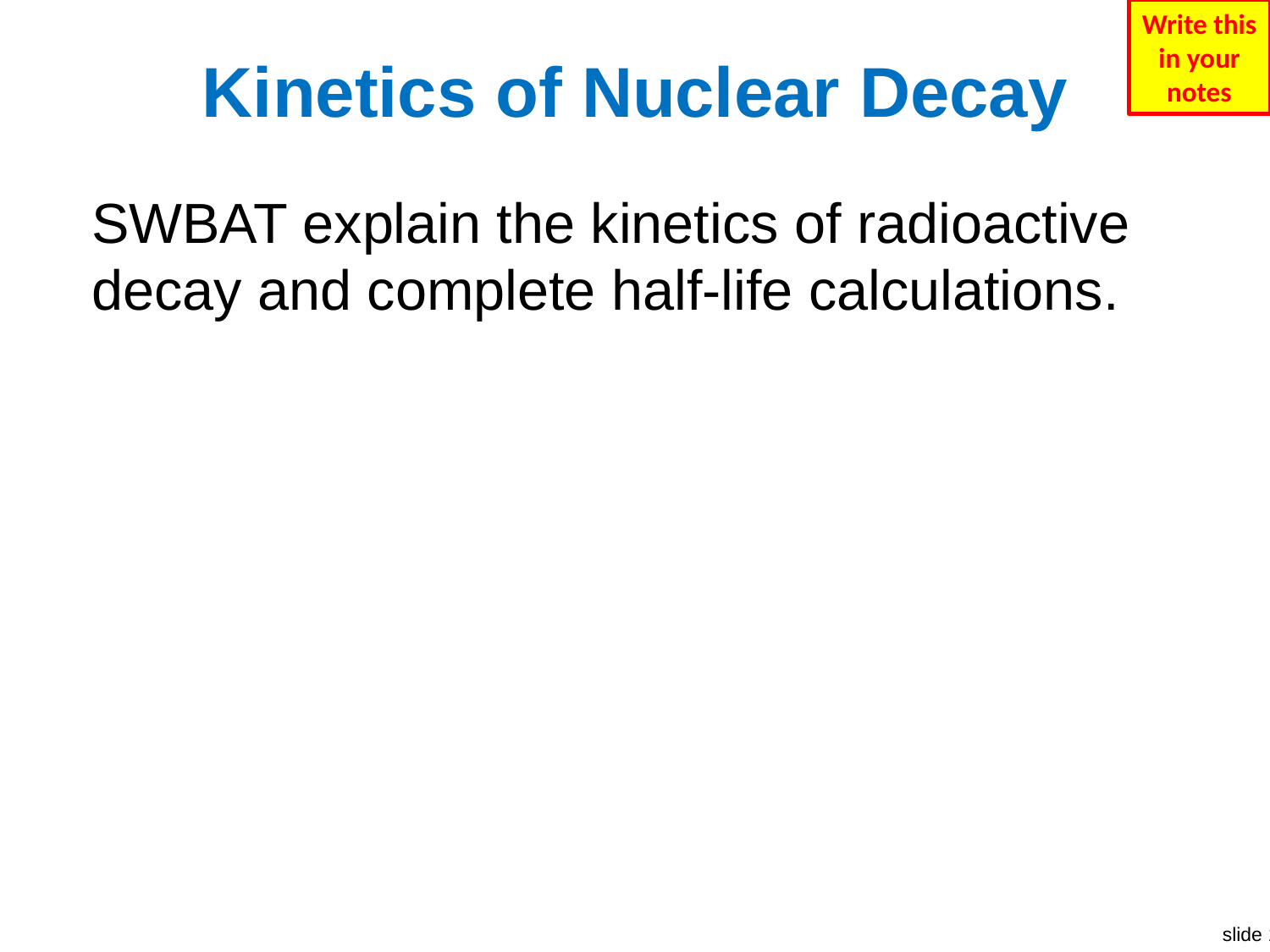

Write this in your notes
# Kinetics of Nuclear Decay
SWBAT explain the kinetics of radioactive decay and complete half-life calculations.